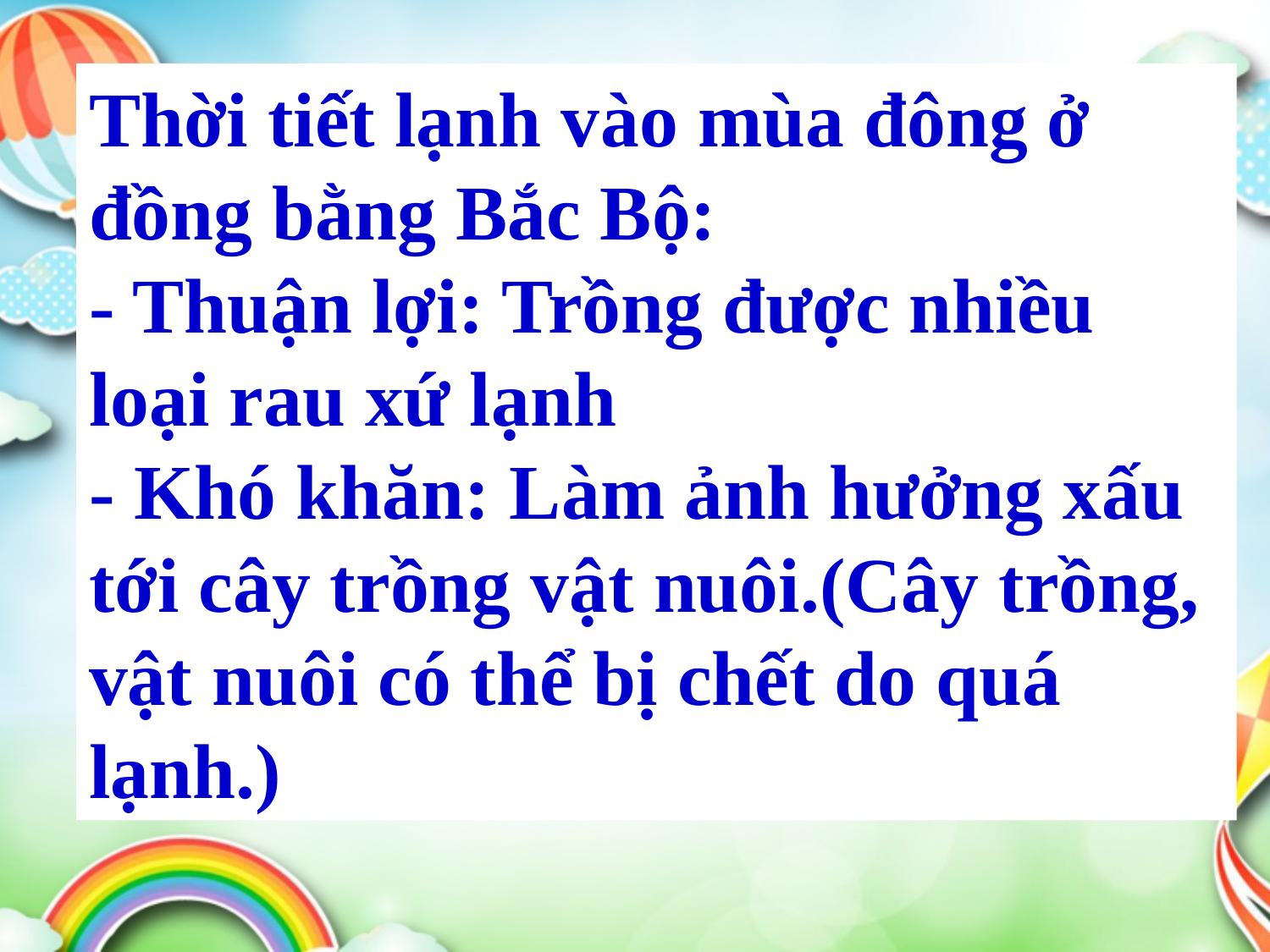

Thời tiết lạnh vào mùa đông ở đồng bằng Bắc Bộ:
- Thuận lợi: Trồng được nhiều loại rau xứ lạnh
- Khó khăn: Làm ảnh hưởng xấu tới cây trồng vật nuôi.(Cây trồng, vật nuôi có thể bị chết do quá lạnh.)
  Thời tiết lạnh vào mùa đông ở đồng bằng Bắc Bộ có thuận lợi và khó khăn gì cho cây trồng, vật nuôi ở đây?